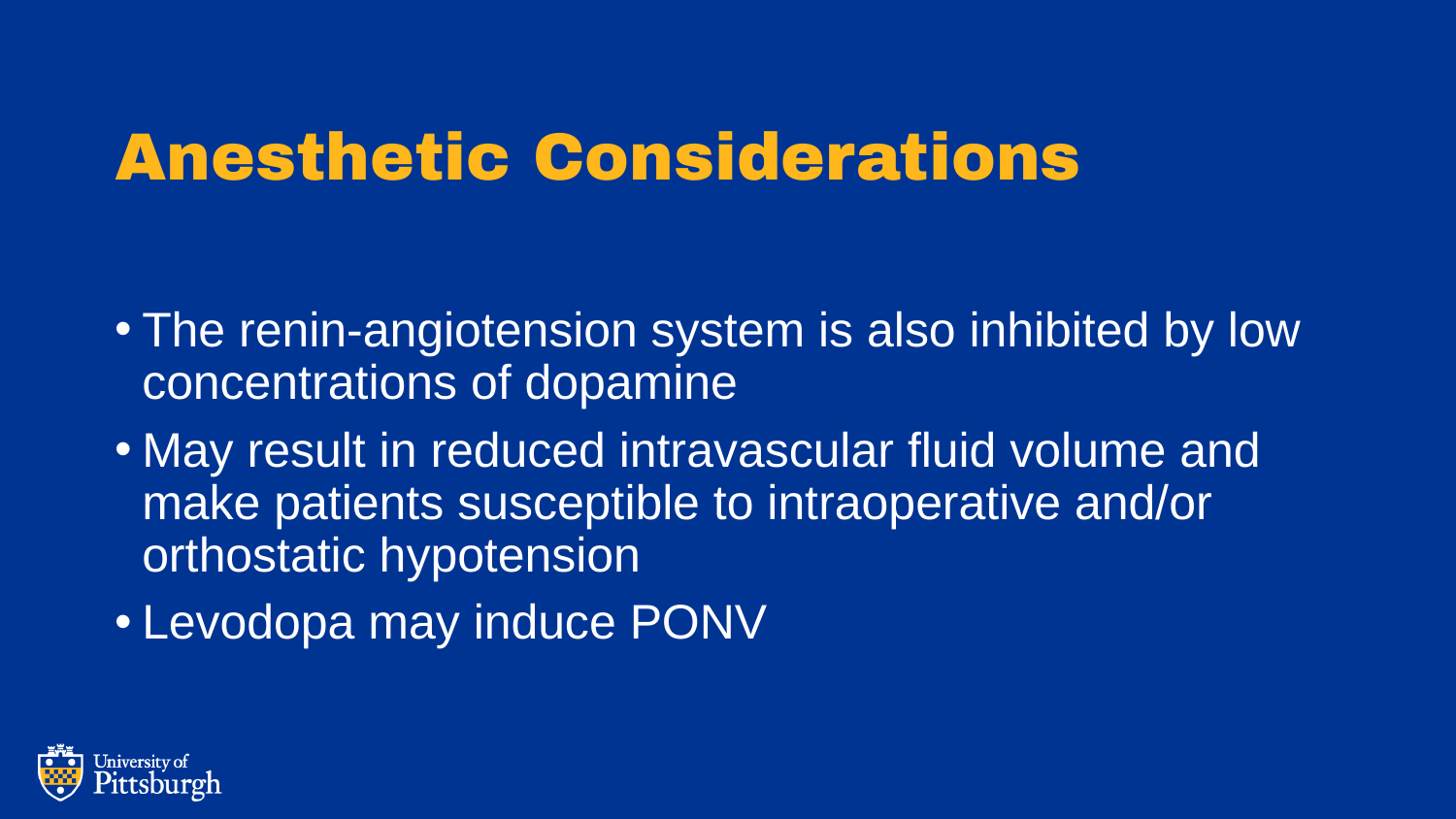

# Anesthetic Considerations
The renin-angiotension system is also inhibited by low concentrations of dopamine
May result in reduced intravascular fluid volume and make patients susceptible to intraoperative and/or orthostatic hypotension
Levodopa may induce PONV